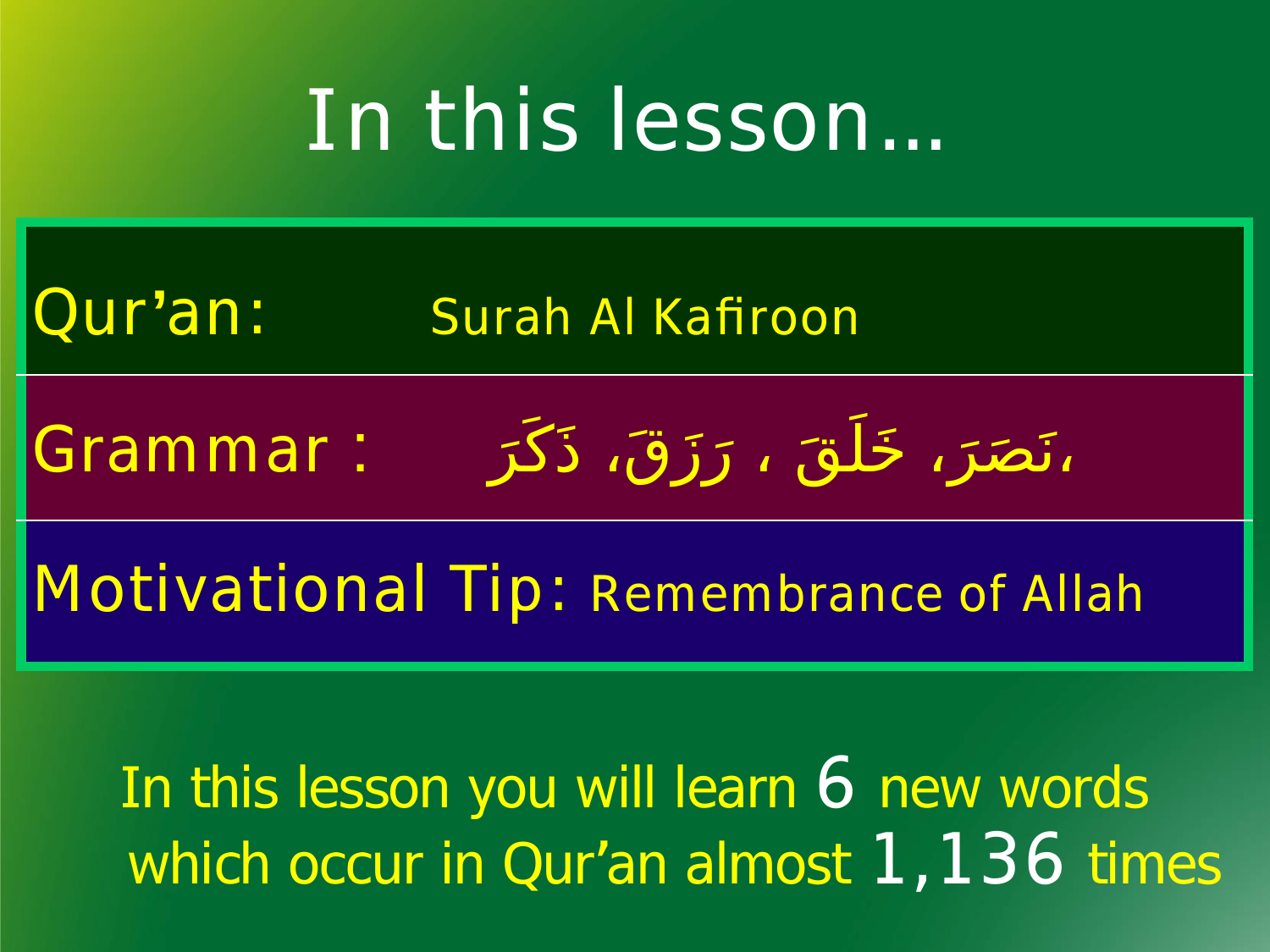

In this lesson…
| Qur’an: Surah Al Kafiroon |
| --- |
| Grammar : نَصَرَ، خَلَقَ ، رَزَقَ، ذَكَرَ، |
| Motivational Tip: Remembrance of Allah |
In this lesson you will learn 6 new words which occur in Qur’an almost 1,136 times